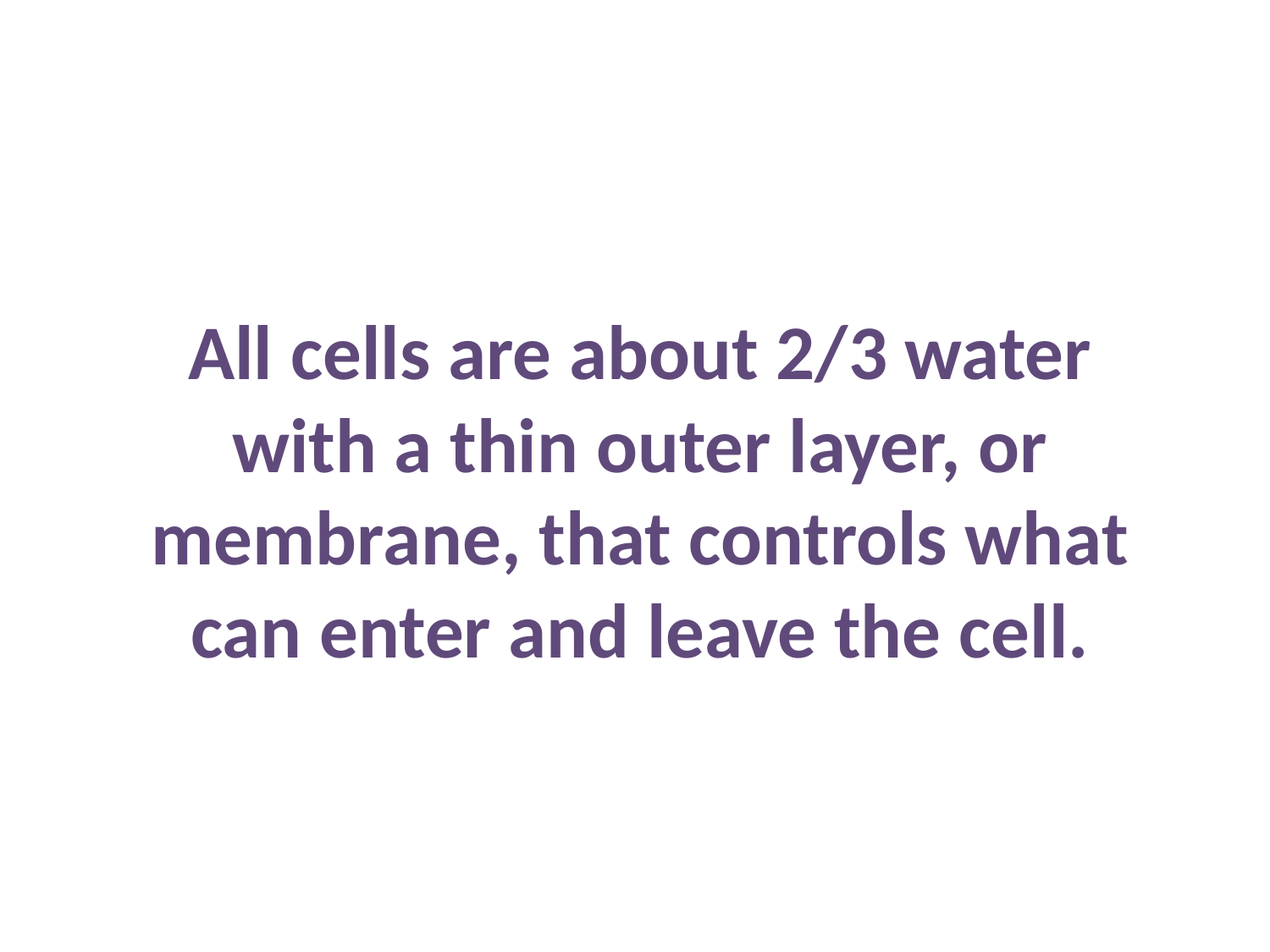

All cells are about 2/3 water with a thin outer layer, or membrane, that controls what can enter and leave the cell.